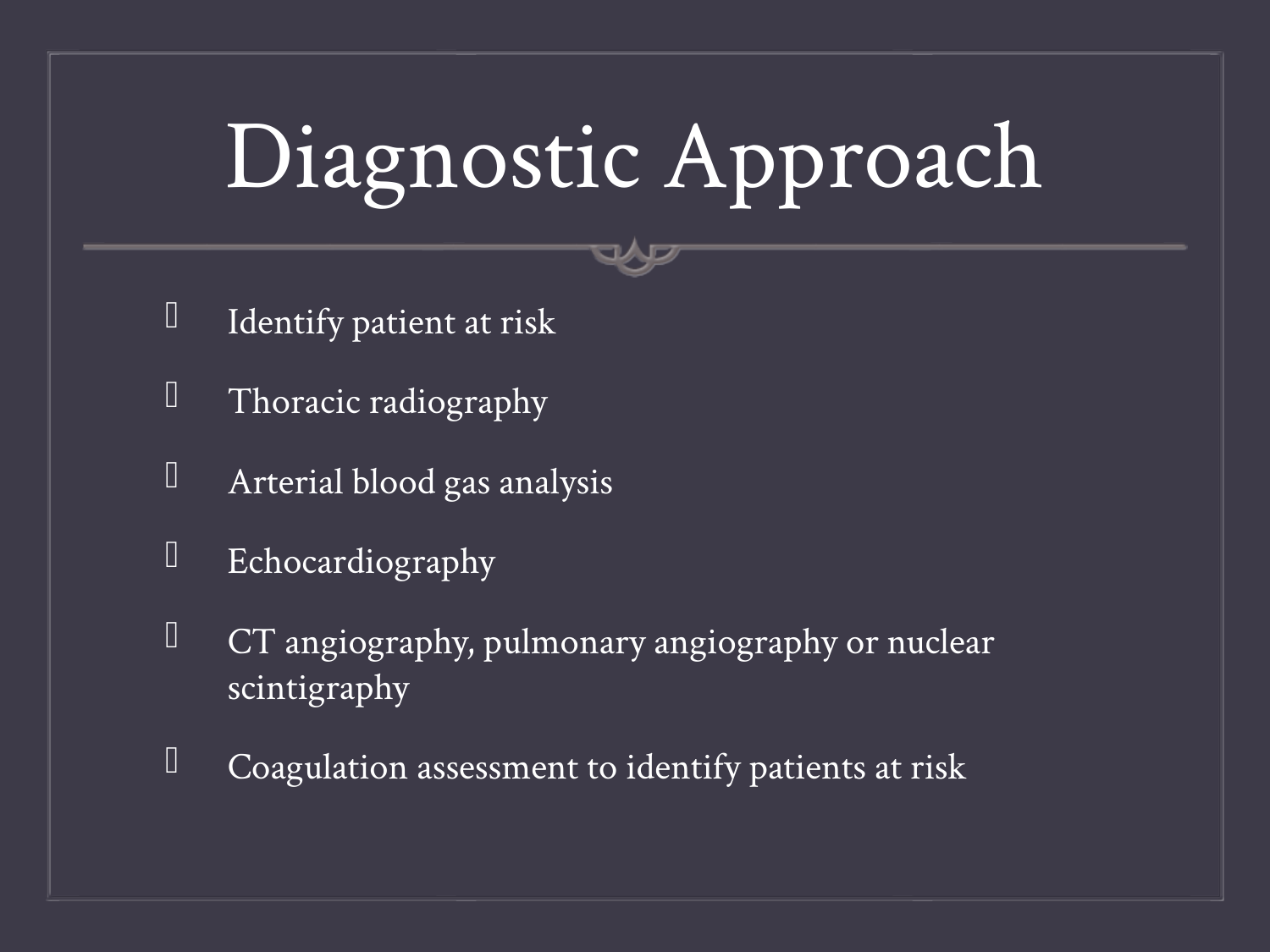

# Diagnostic Approach
Identify patient at risk
Thoracic radiography
Arterial blood gas analysis
Echocardiography
CT angiography, pulmonary angiography or nuclear scintigraphy
Coagulation assessment to identify patients at risk